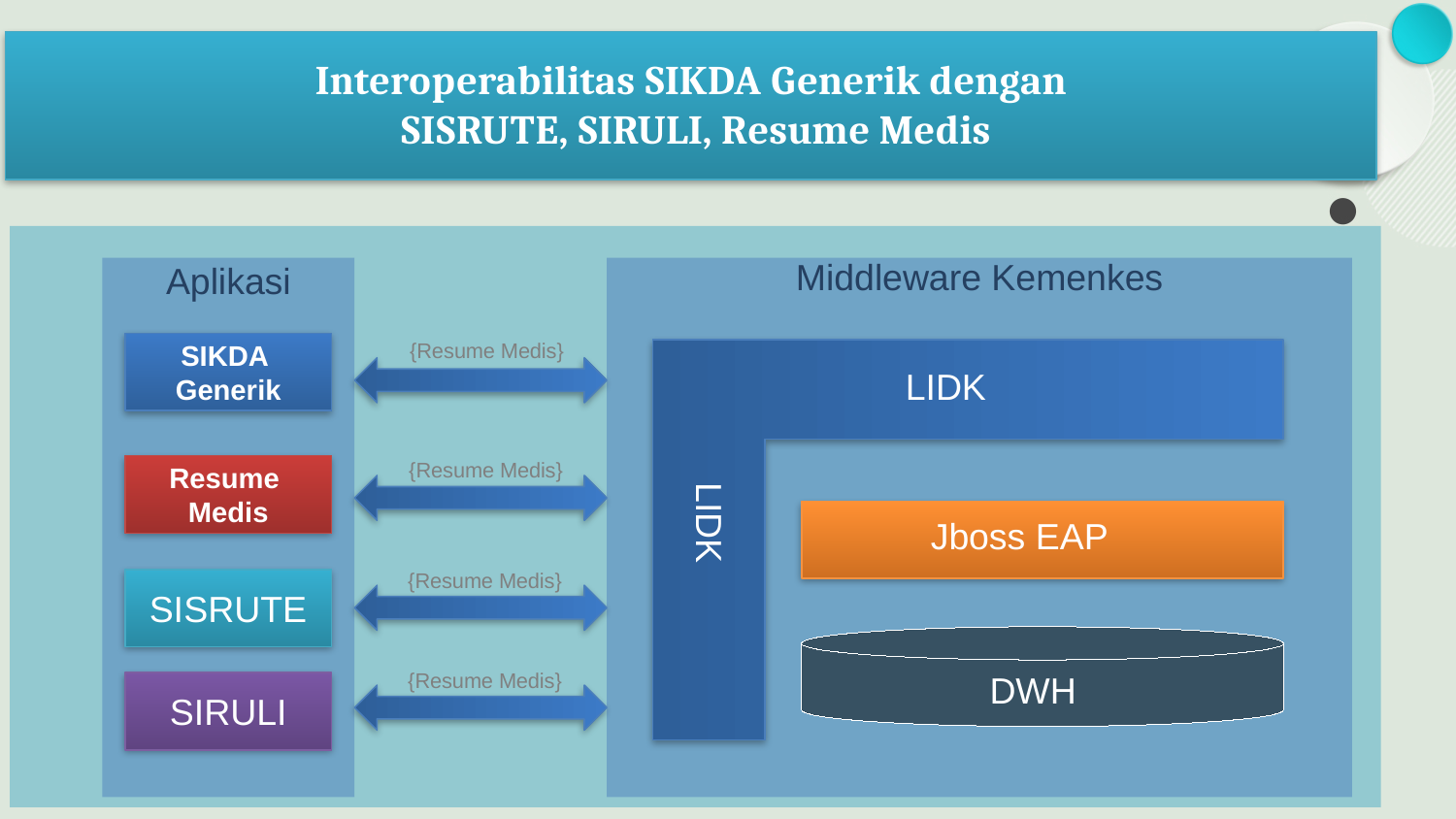

Interoperabilitas SIKDA Generik dengan
SISRUTE, SIRULI, Resume Medis

Middleware Kemenkes
Aplikasi

{Resume Medis}
SIKDA
Generik
LIDK

{Resume Medis}
Resume
Medis

Jboss EAP
LIDK
{Resume Medis}
SISRUTE

{Resume Medis}
DWH
SIRULI